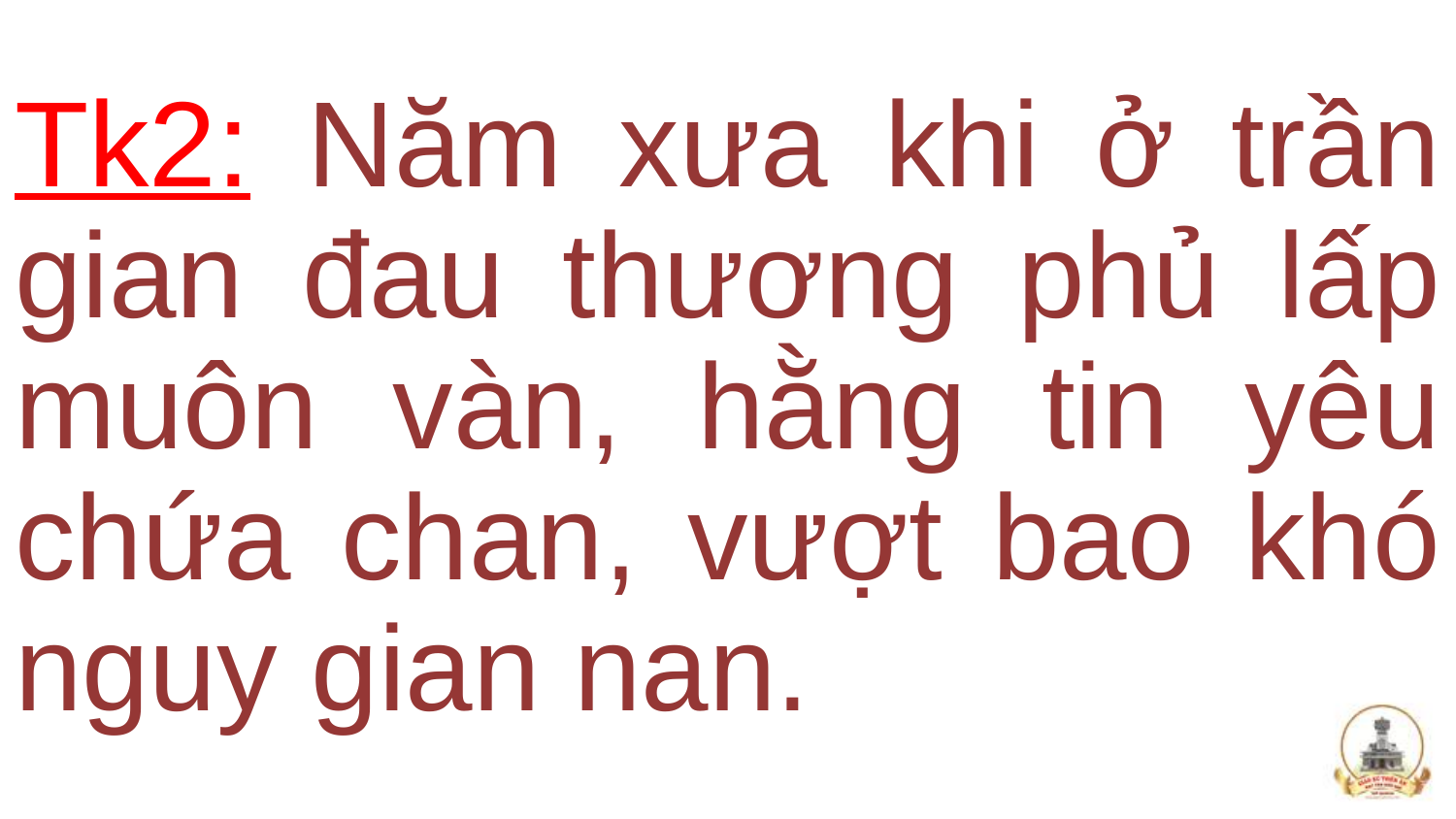

Tk2: Năm xưa khi ở trần gian đau thương phủ lấp muôn vàn, hằng tin yêu chứa chan, vượt bao khó nguy gian nan.